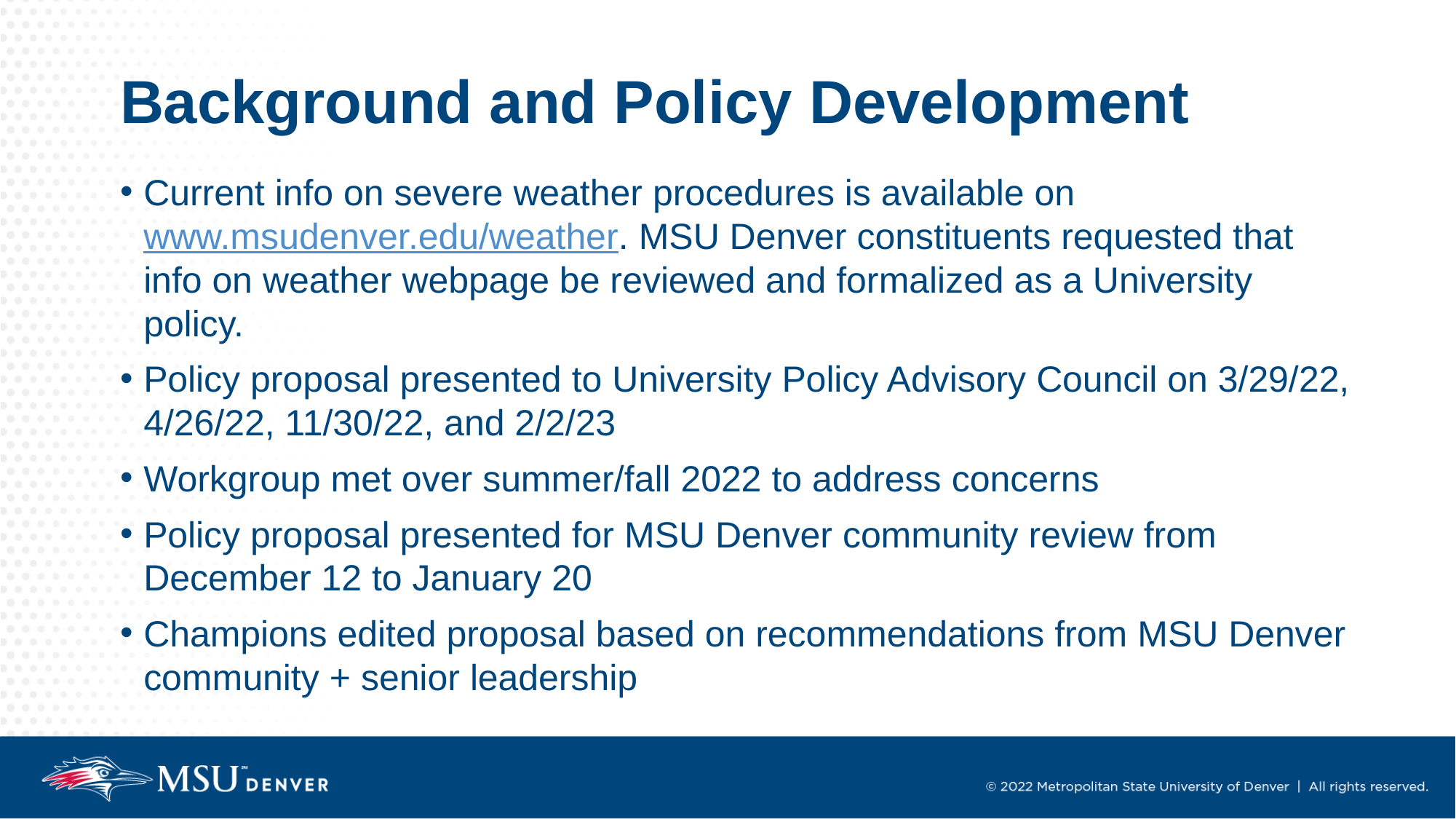

# Background and Policy Development
Current info on severe weather procedures is available on www.msudenver.edu/weather. MSU Denver constituents requested that info on weather webpage be reviewed and formalized as a University policy.
Policy proposal presented to University Policy Advisory Council on 3/29/22, 4/26/22, 11/30/22, and 2/2/23
Workgroup met over summer/fall 2022 to address concerns
Policy proposal presented for MSU Denver community review from December 12 to January 20
Champions edited proposal based on recommendations from MSU Denver community + senior leadership